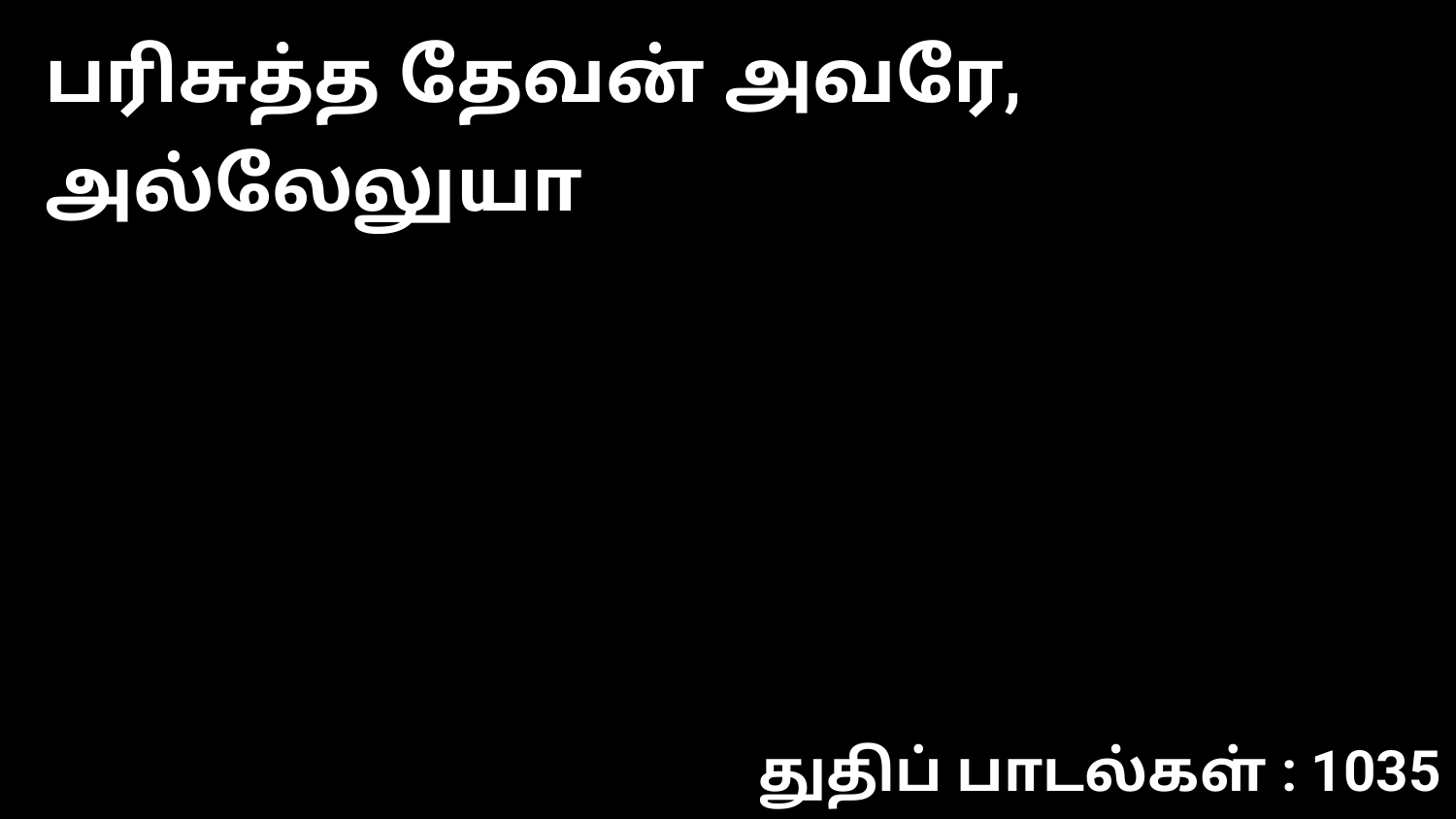

பரிசுத்த தேவன் அவரே, அல்லேலுயா
துதிப் பாடல்கள் : 1035